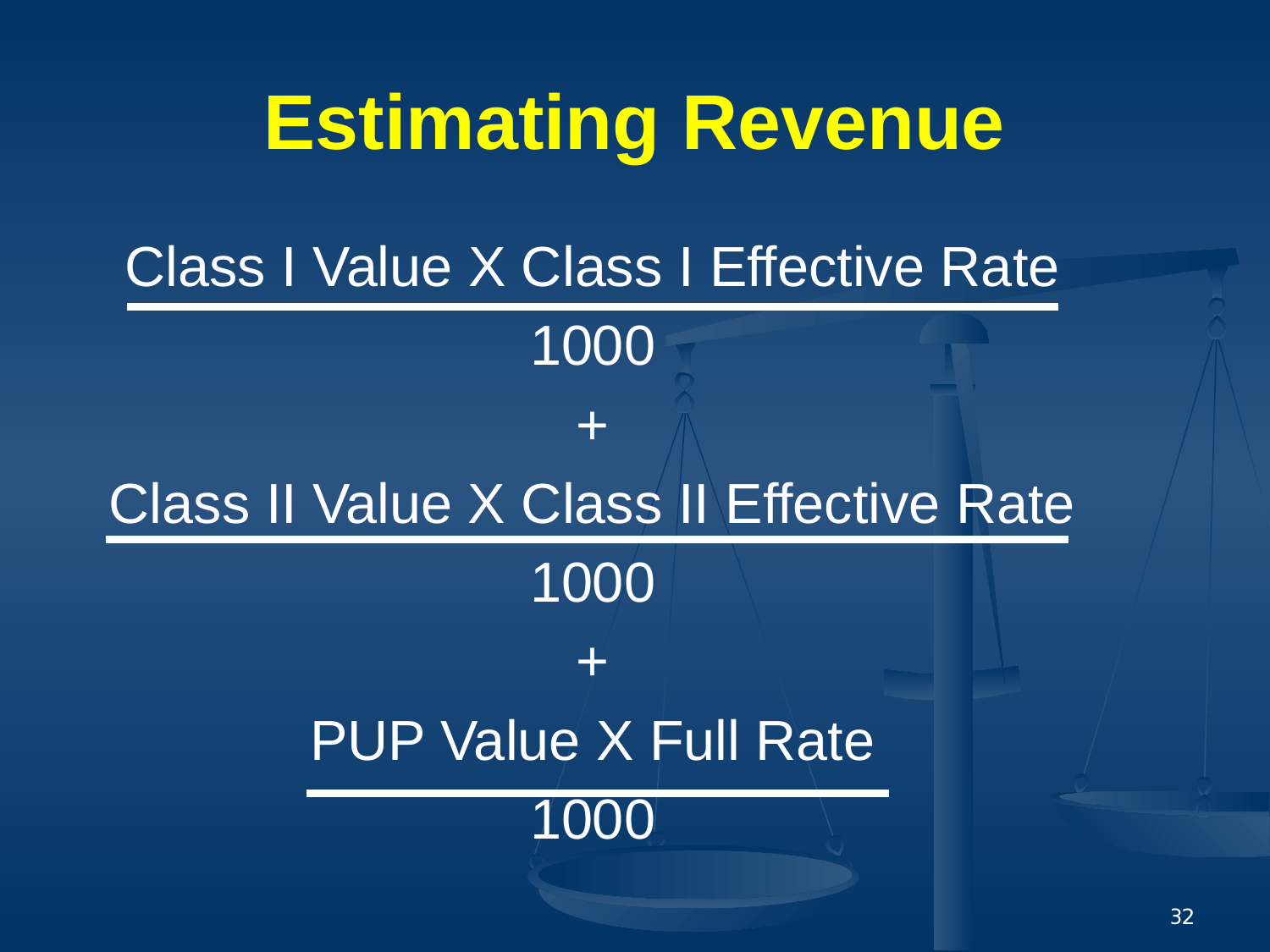

# Estimating Revenue
Class I Value X Class I Effective Rate
1000
+
Class II Value X Class II Effective Rate
1000
+
PUP Value X Full Rate
1000
32